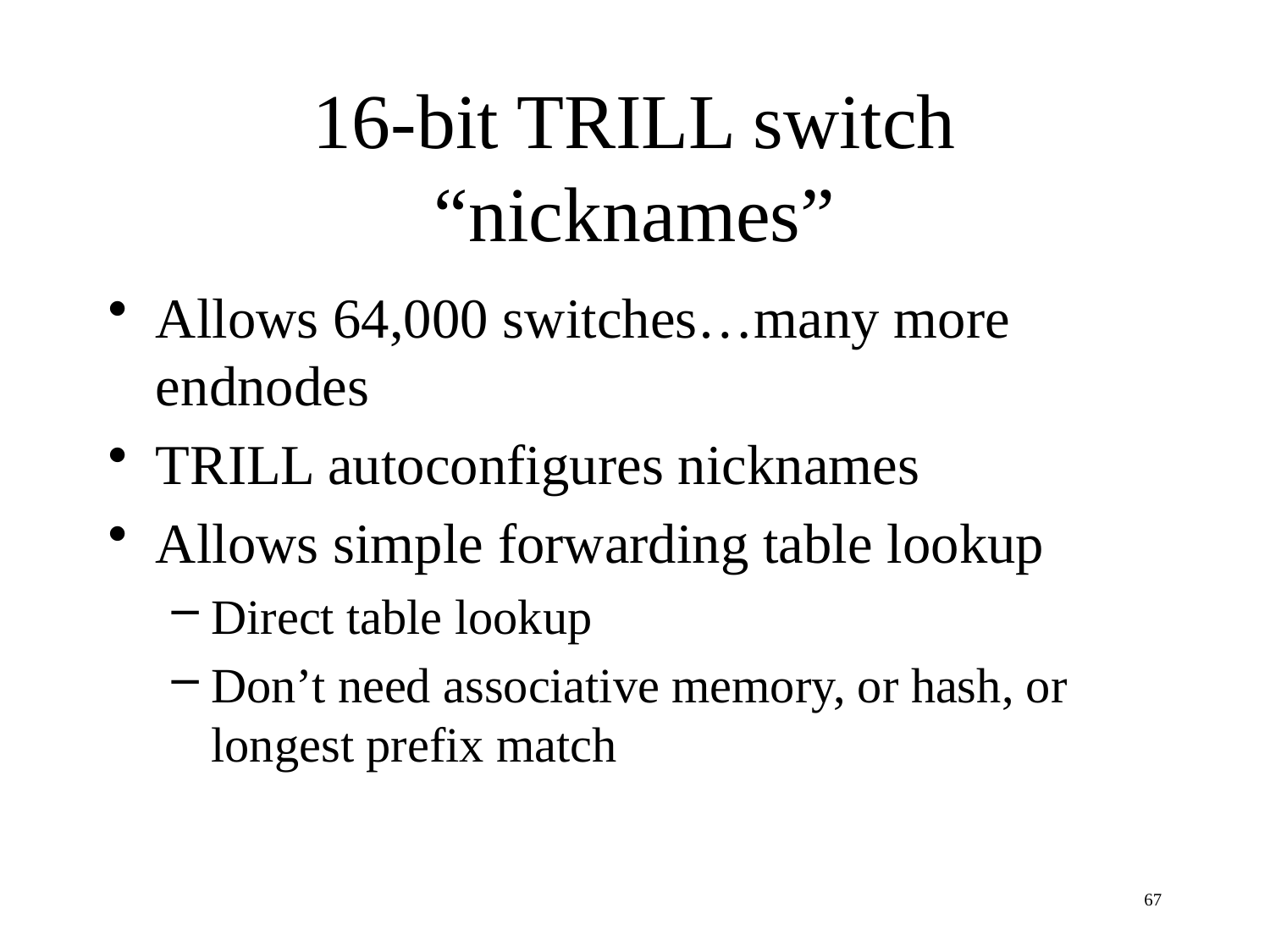

# 16-bit TRILL switch “nicknames”
Allows 64,000 switches…many more endnodes
TRILL autoconfigures nicknames
Allows simple forwarding table lookup
Direct table lookup
Don’t need associative memory, or hash, or longest prefix match

67